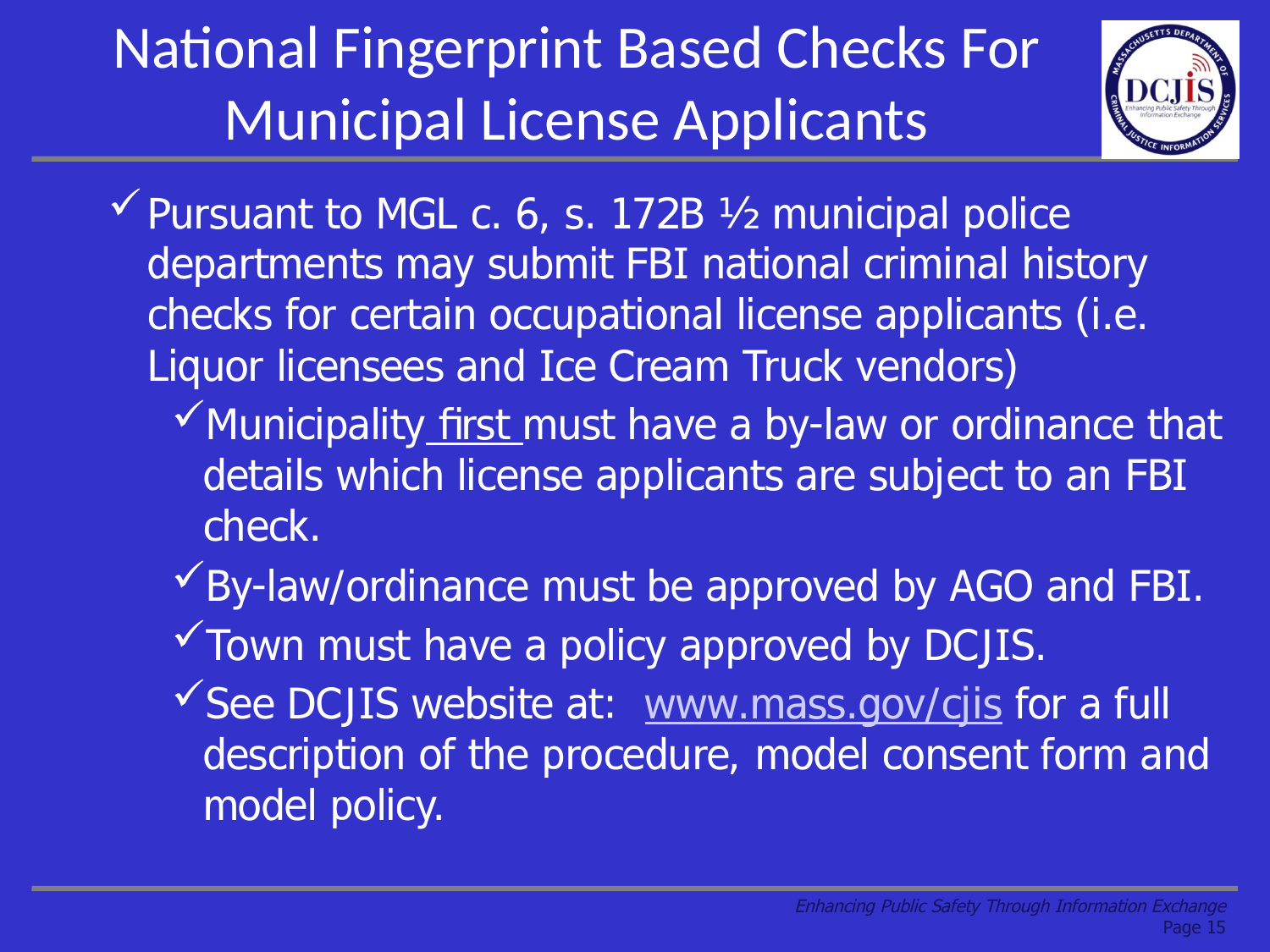

# National Fingerprint Based Checks For Municipal License Applicants
Pursuant to MGL c. 6, s. 172B ½ municipal police departments may submit FBI national criminal history checks for certain occupational license applicants (i.e. Liquor licensees and Ice Cream Truck vendors)
Municipality first must have a by-law or ordinance that details which license applicants are subject to an FBI check.
By-law/ordinance must be approved by AGO and FBI.
Town must have a policy approved by DCJIS.
See DCJIS website at:  www.mass.gov/cjis for a full description of the procedure, model consent form and model policy.
Enhancing Public Safety Through Information Exchange
Page 15